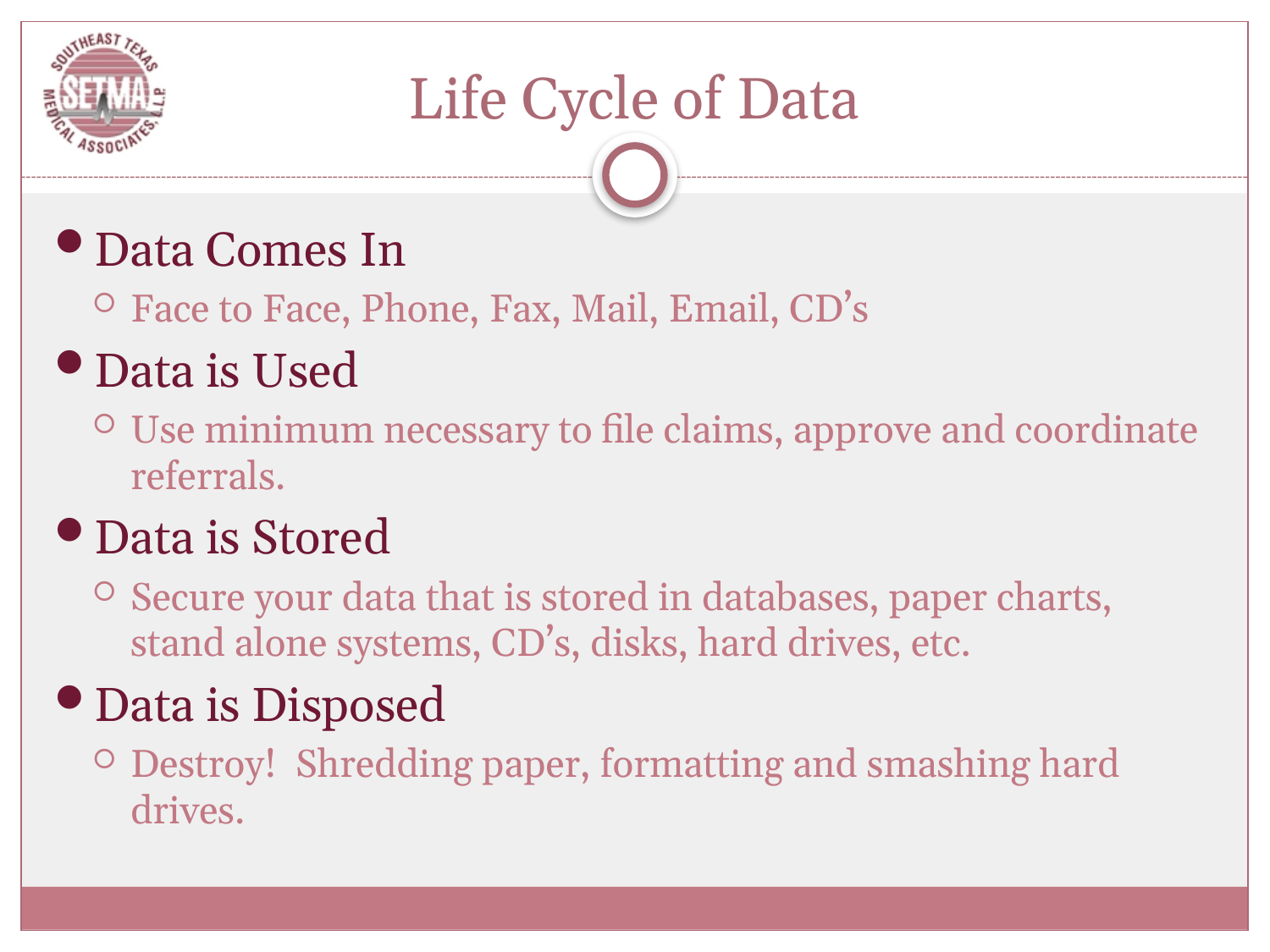

# Life Cycle of Data
Data Comes In
Face to Face, Phone, Fax, Mail, Email, CD’s
Data is Used
Use minimum necessary to file claims, approve and coordinate referrals.
Data is Stored
Secure your data that is stored in databases, paper charts, stand alone systems, CD’s, disks, hard drives, etc.
Data is Disposed
Destroy!  Shredding paper, formatting and smashing hard drives.